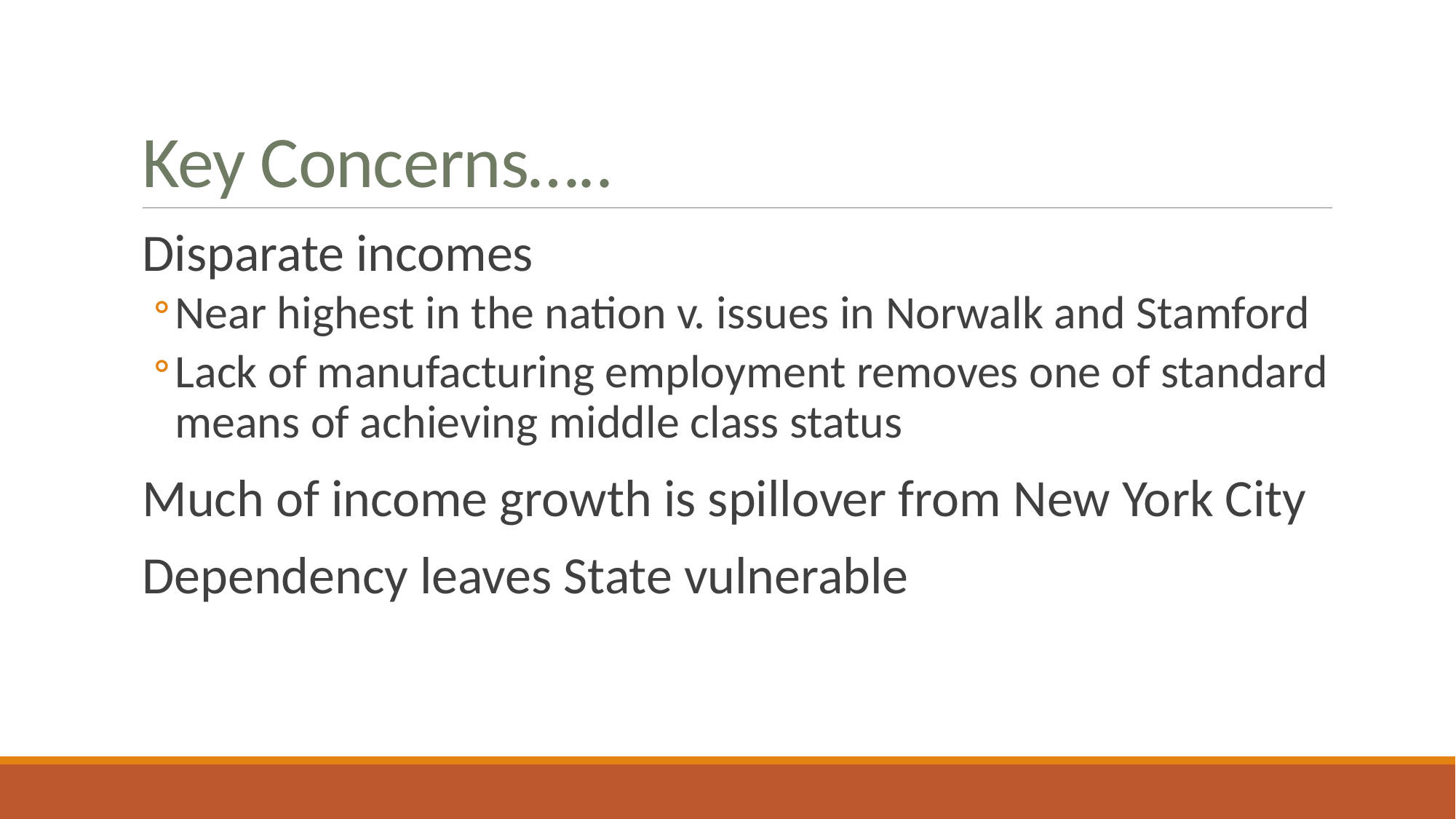

# Key Concerns…..
Disparate incomes
Near highest in the nation v. issues in Norwalk and Stamford
Lack of manufacturing employment removes one of standard means of achieving middle class status
Much of income growth is spillover from New York City
Dependency leaves State vulnerable